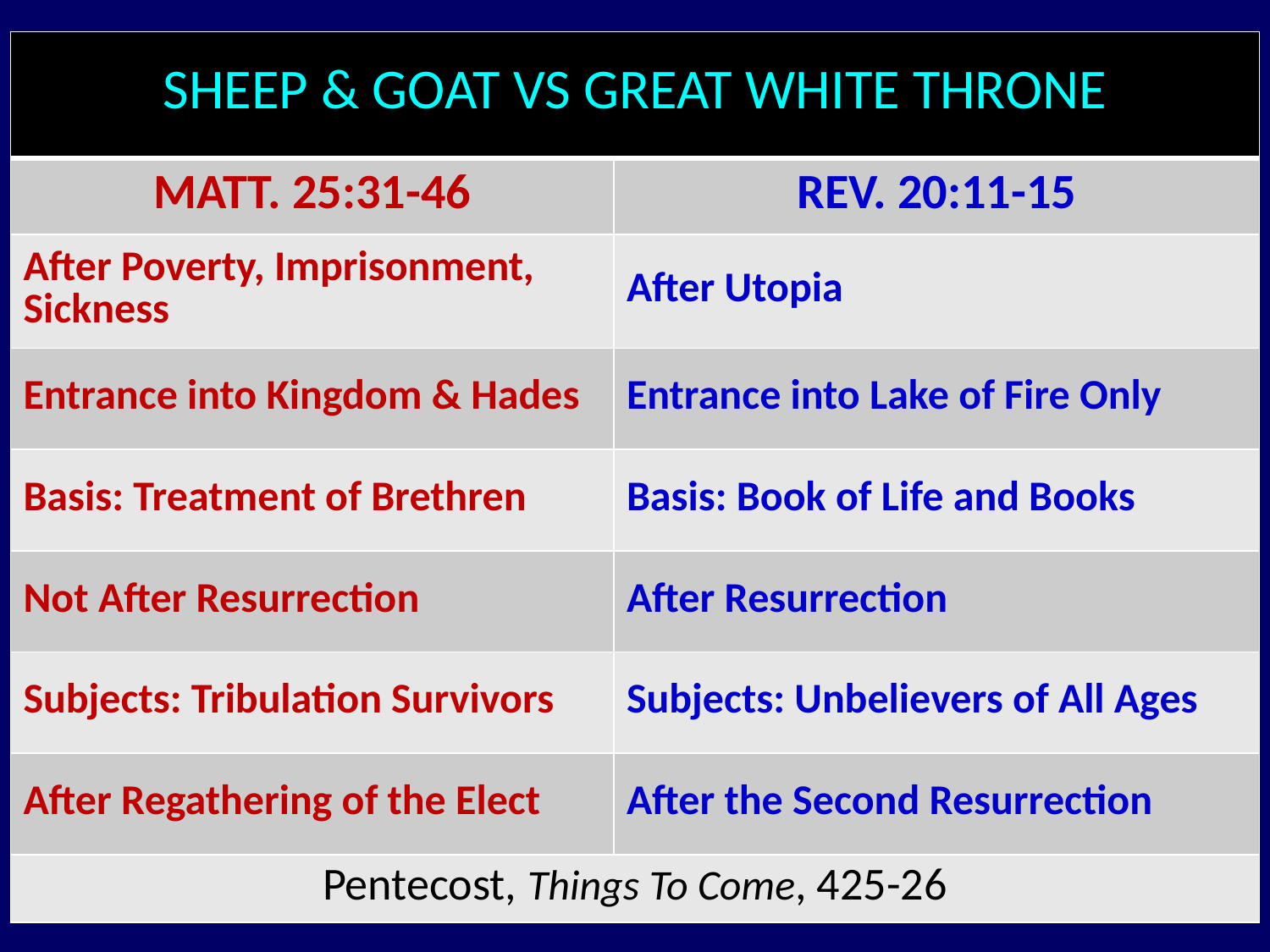

| SHEEP & GOAT VS GREAT WHITE THRONE |  |
| --- | --- |
| MATT. 25:31-46 | REV. 20:11-15 |
| After Poverty, Imprisonment, Sickness | After Utopia |
| Entrance into Kingdom & Hades | Entrance into Lake of Fire Only |
| Basis: Treatment of Brethren | Basis: Book of Life and Books |
| Not After Resurrection | After Resurrection |
| Subjects: Tribulation Survivors | Subjects: Unbelievers of All Ages |
| After Regathering of the Elect | After the Second Resurrection |
| Pentecost, Things To Come, 425-26 |  |